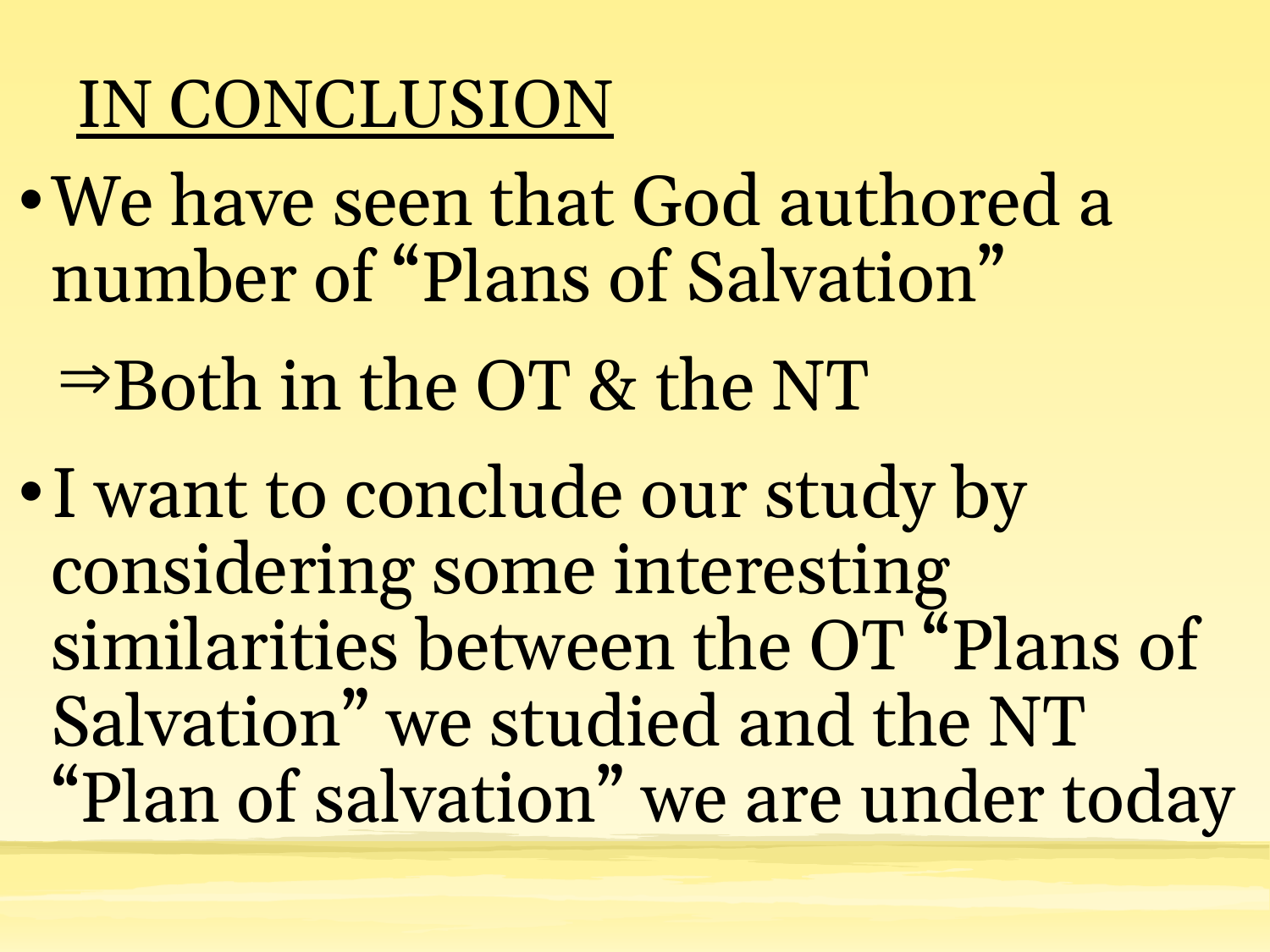

# IN CONCLUSION
We have seen that God authored a number of “Plans of Salvation”
Both in the OT & the NT
I want to conclude our study by considering some interesting similarities between the OT “Plans of Salvation” we studied and the NT “Plan of salvation” we are under today